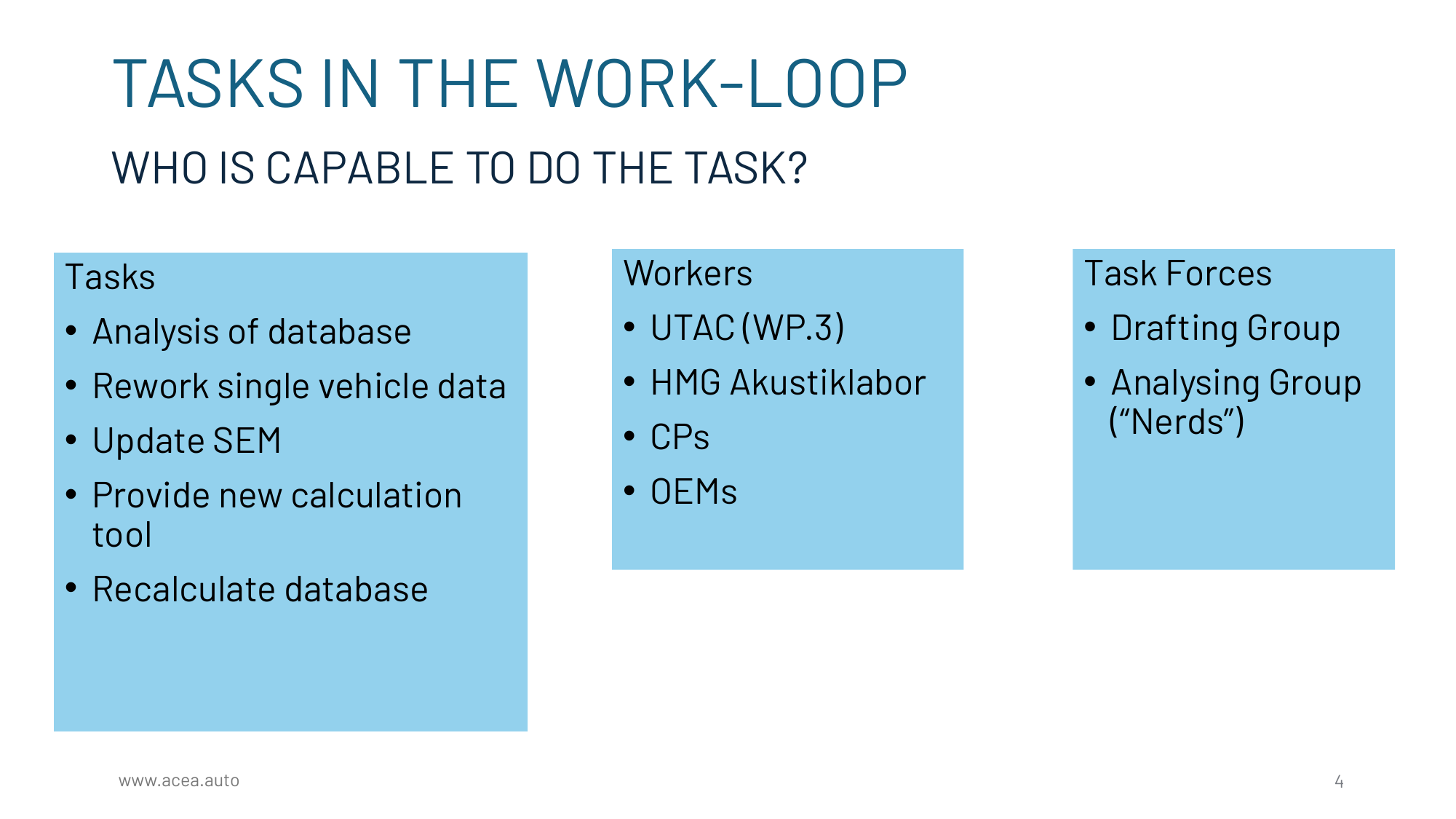

Tasks in the work-loop
Who is capable to do the task?
Workers
UTAC (WP.3)
HMG Akustiklabor
CPs
OEMs
Task Forces
Drafting Group
Analysing Group (“Nerds”)
Tasks
Analysis of database
Rework single vehicle data
Update SEM
Provide new calculation tool
Recalculate database
www.acea.auto
4